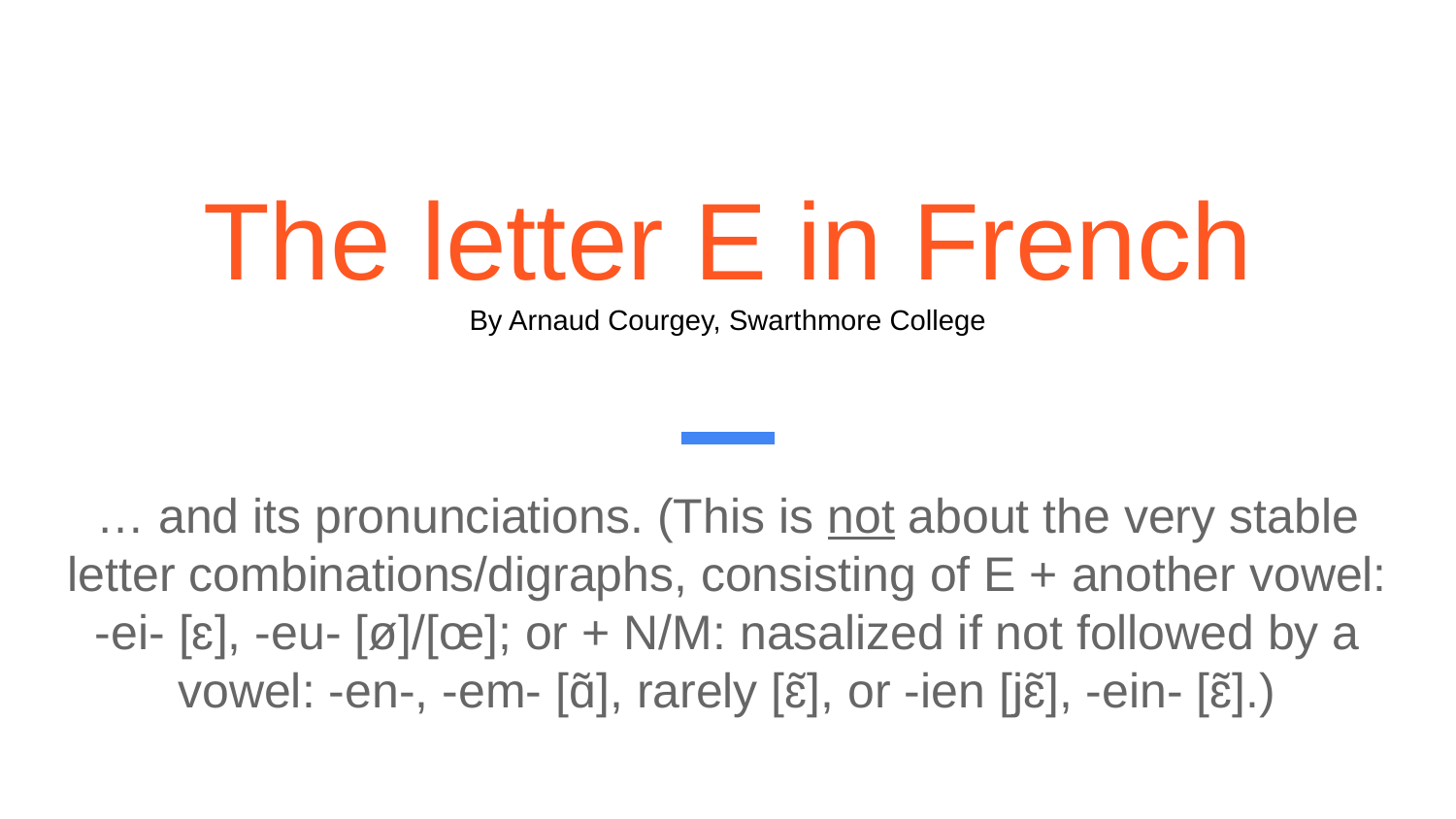

# The letter E in French
By Arnaud Courgey, Swarthmore College
… and its pronunciations. (This is not about the very stable letter combinations/digraphs, consisting of E + another vowel: -ei- [ɛ], -eu- [ø]/[œ]; or + N/M: nasalized if not followed by a vowel: -en-, -em- [ɑ̃], rarely [ɛ̃], or -ien [jɛ̃], -ein- [ɛ̃].)